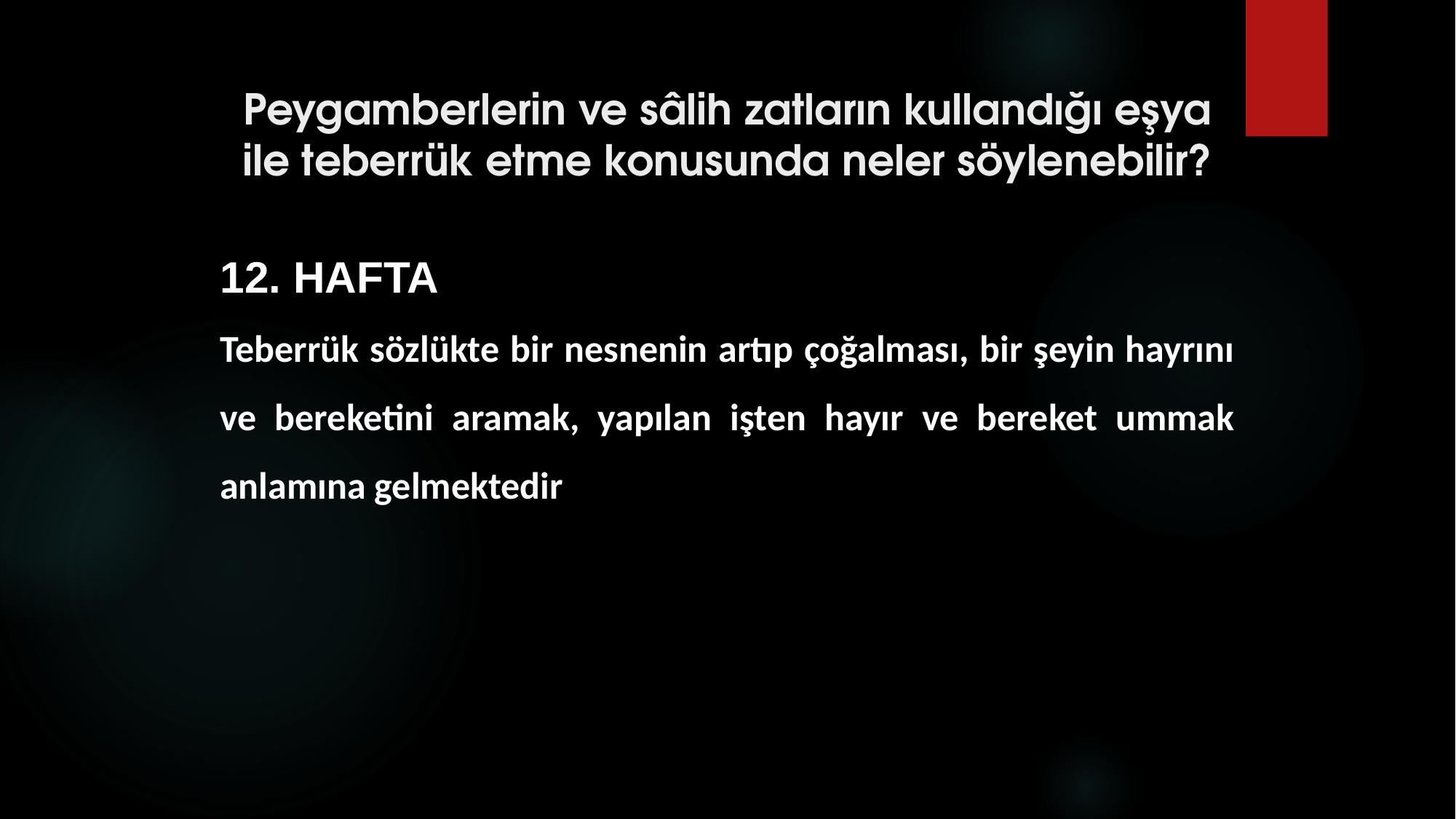

# Peygamberlerin ve sâlih zatların kullandığı eşya ile teberrük etme konusunda neler söylenebilir?
12. HAFTA
Teberrük sözlükte bir nesnenin artıp çoğalması, bir şeyin hayrını ve bereketini aramak, yapılan işten hayır ve bereket ummak anlamına gelmektedir